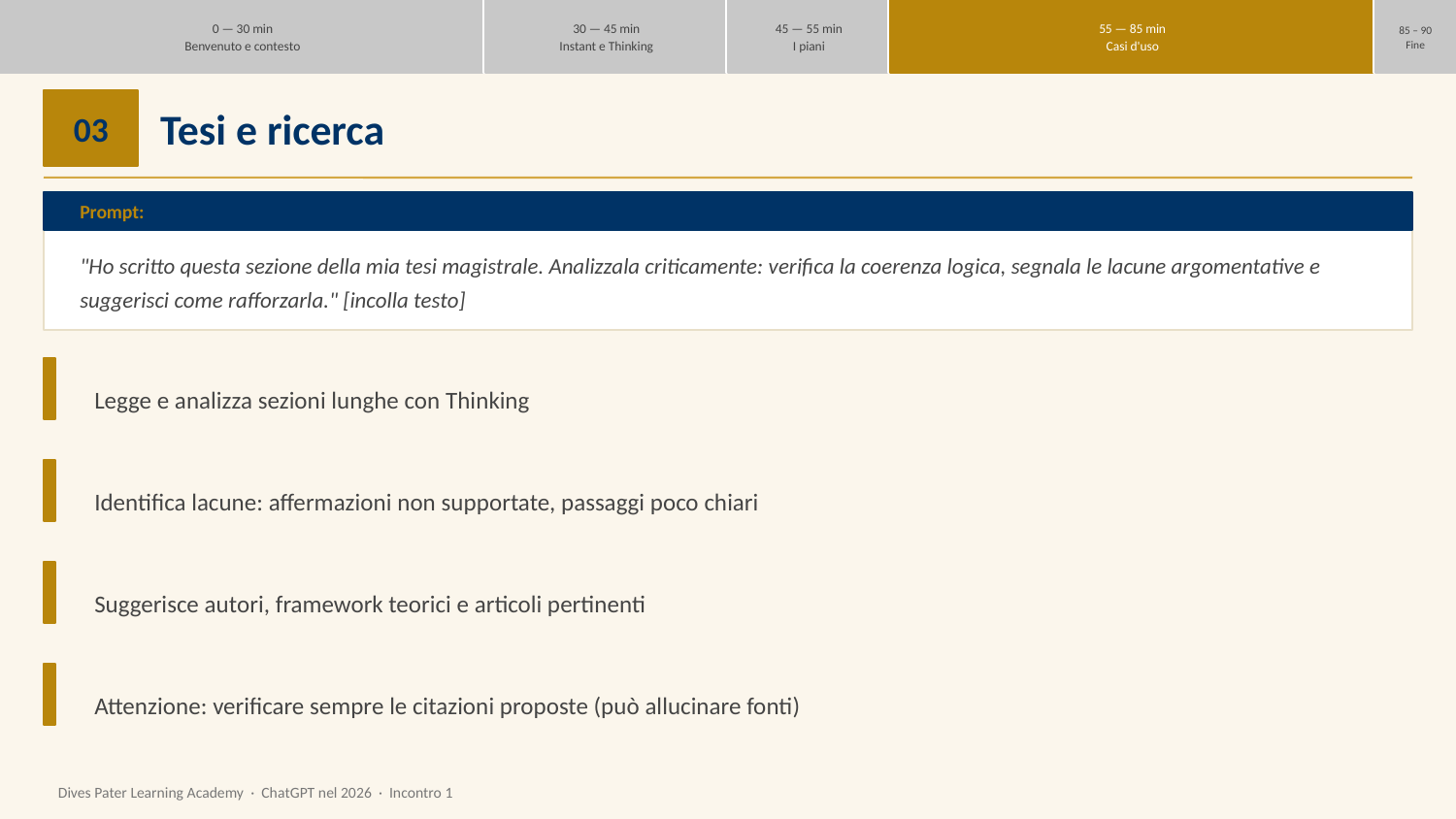

0 — 30 min
Benvenuto e contesto
30 — 45 min
Instant e Thinking
45 — 55 min
I piani
55 — 85 min
Casi d'uso
85 – 90
Fine

03
Tesi e ricerca

Prompt:
"Ho scritto questa sezione della mia tesi magistrale. Analizzala criticamente: verifica la coerenza logica, segnala le lacune argomentative e suggerisci come rafforzarla." [incolla testo]
Legge e analizza sezioni lunghe con Thinking

Identifica lacune: affermazioni non supportate, passaggi poco chiari

Suggerisce autori, framework teorici e articoli pertinenti

Attenzione: verificare sempre le citazioni proposte (può allucinare fonti)

Dives Pater Learning Academy  ·  ChatGPT nel 2026  ·  Incontro 1